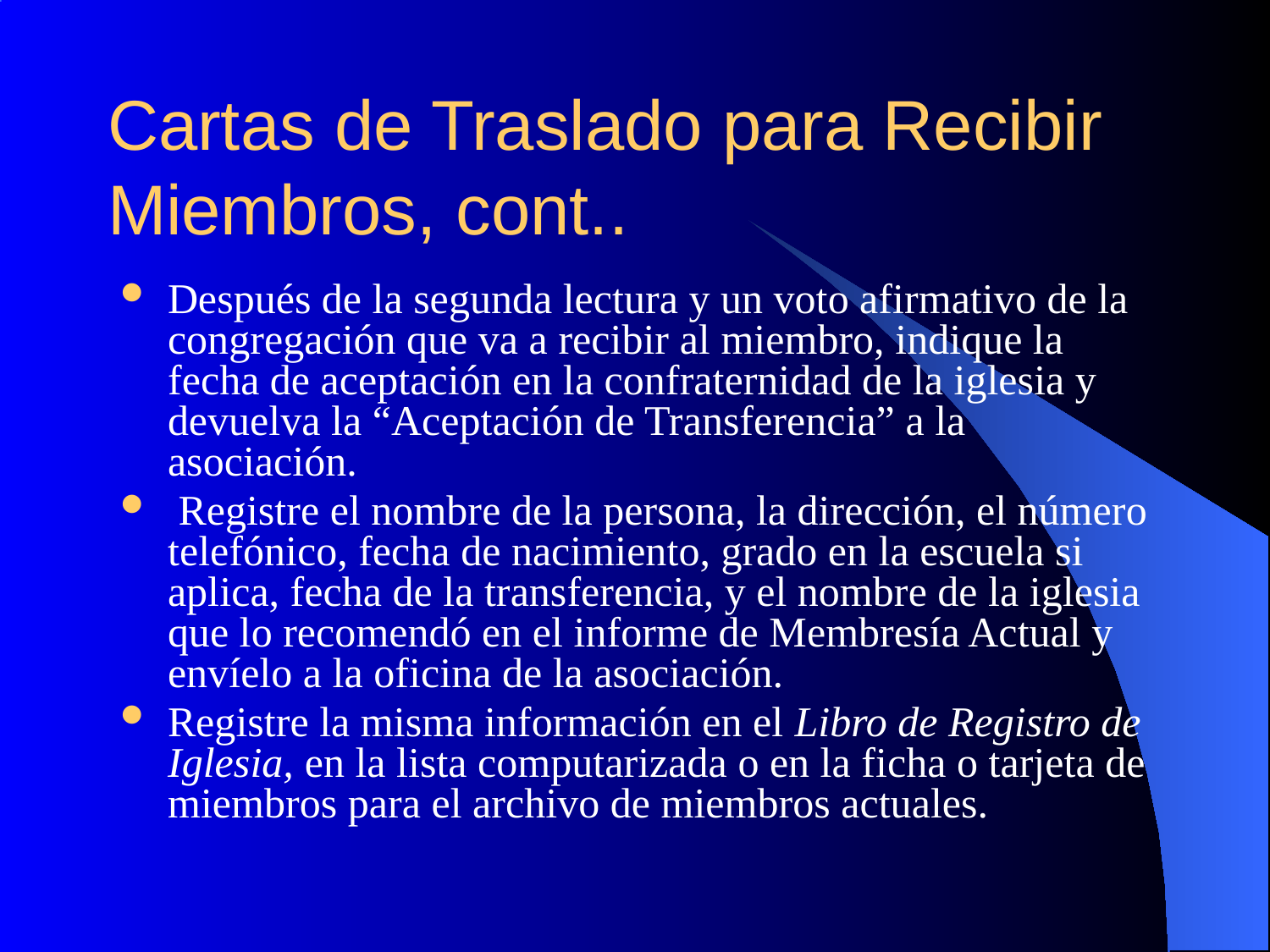

# Cartas de Traslado para Recibir Miembros, cont..
Después de la segunda lectura y un voto afirmativo de la congregación que va a recibir al miembro, indique la fecha de aceptación en la confraternidad de la iglesia y devuelva la “Aceptación de Transferencia” a la asociación.
 Registre el nombre de la persona, la dirección, el número telefónico, fecha de nacimiento, grado en la escuela si aplica, fecha de la transferencia, y el nombre de la iglesia que lo recomendó en el informe de Membresía Actual y envíelo a la oficina de la asociación.
Registre la misma información en el Libro de Registro de Iglesia, en la lista computarizada o en la ficha o tarjeta de miembros para el archivo de miembros actuales.